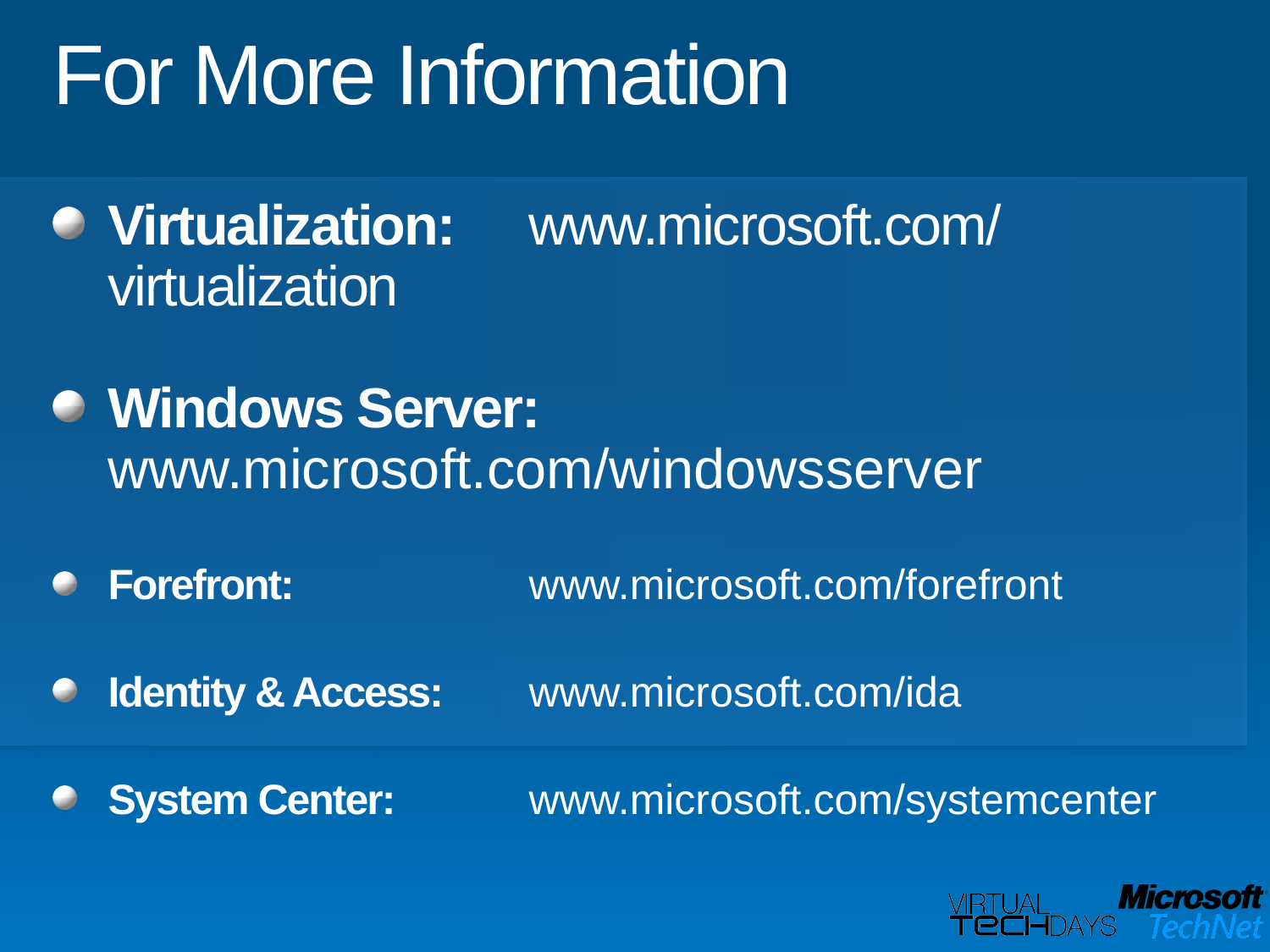

# For More Information

Virtualization:	www.microsoft.com/virtualization
Windows Server: 	www.microsoft.com/windowsserver
Forefront: 	www.microsoft.com/forefront
Identity & Access:	www.microsoft.com/ida
System Center: 	www.microsoft.com/systemcenter